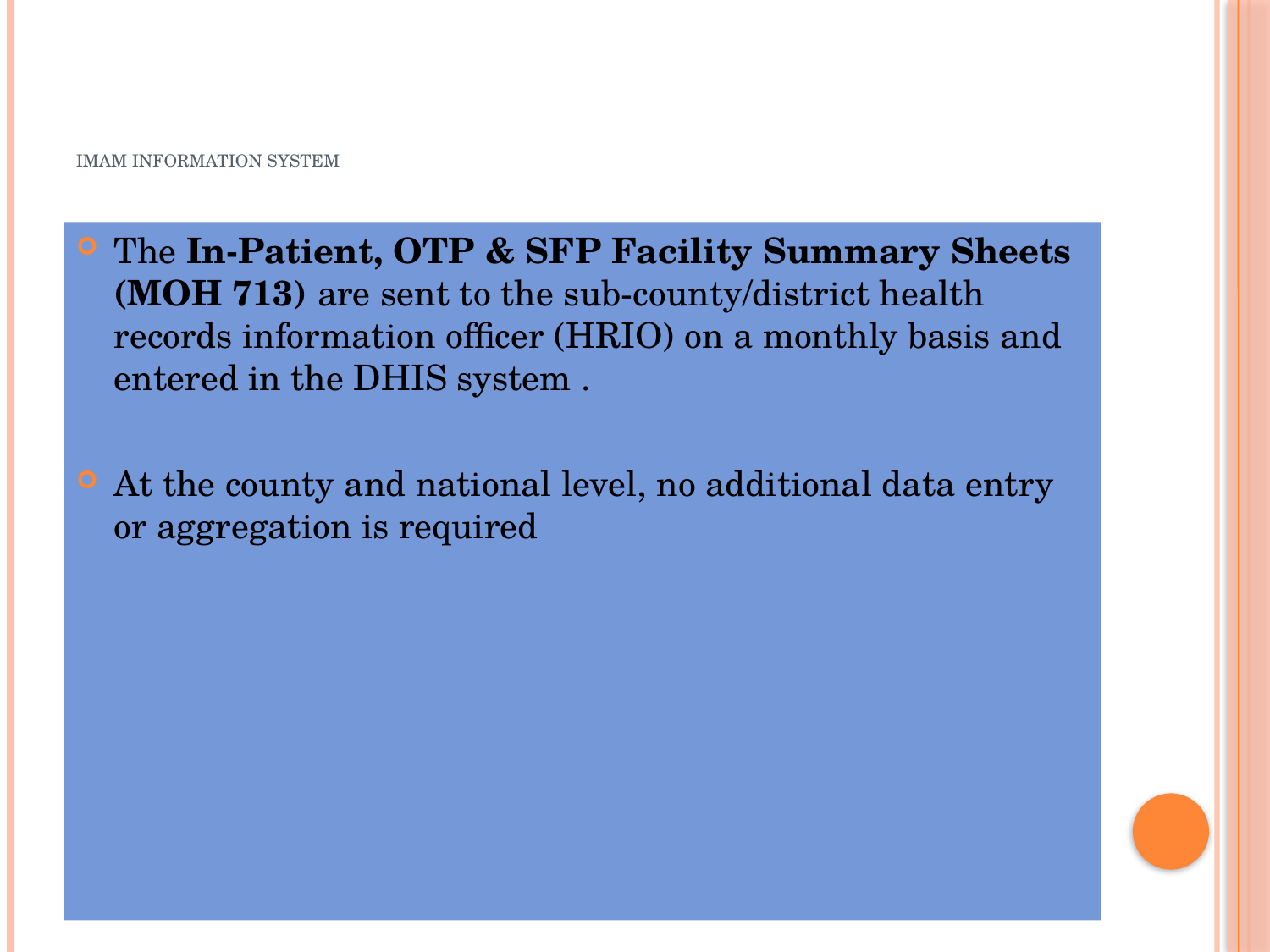

# IMAM Information System
The In-Patient, OTP & SFP Facility Summary Sheets (MOH 713) are sent to the sub-county/district health records information officer (HRIO) on a monthly basis and entered in the DHIS system .

At the county and national level, no additional data entry or aggregation is required